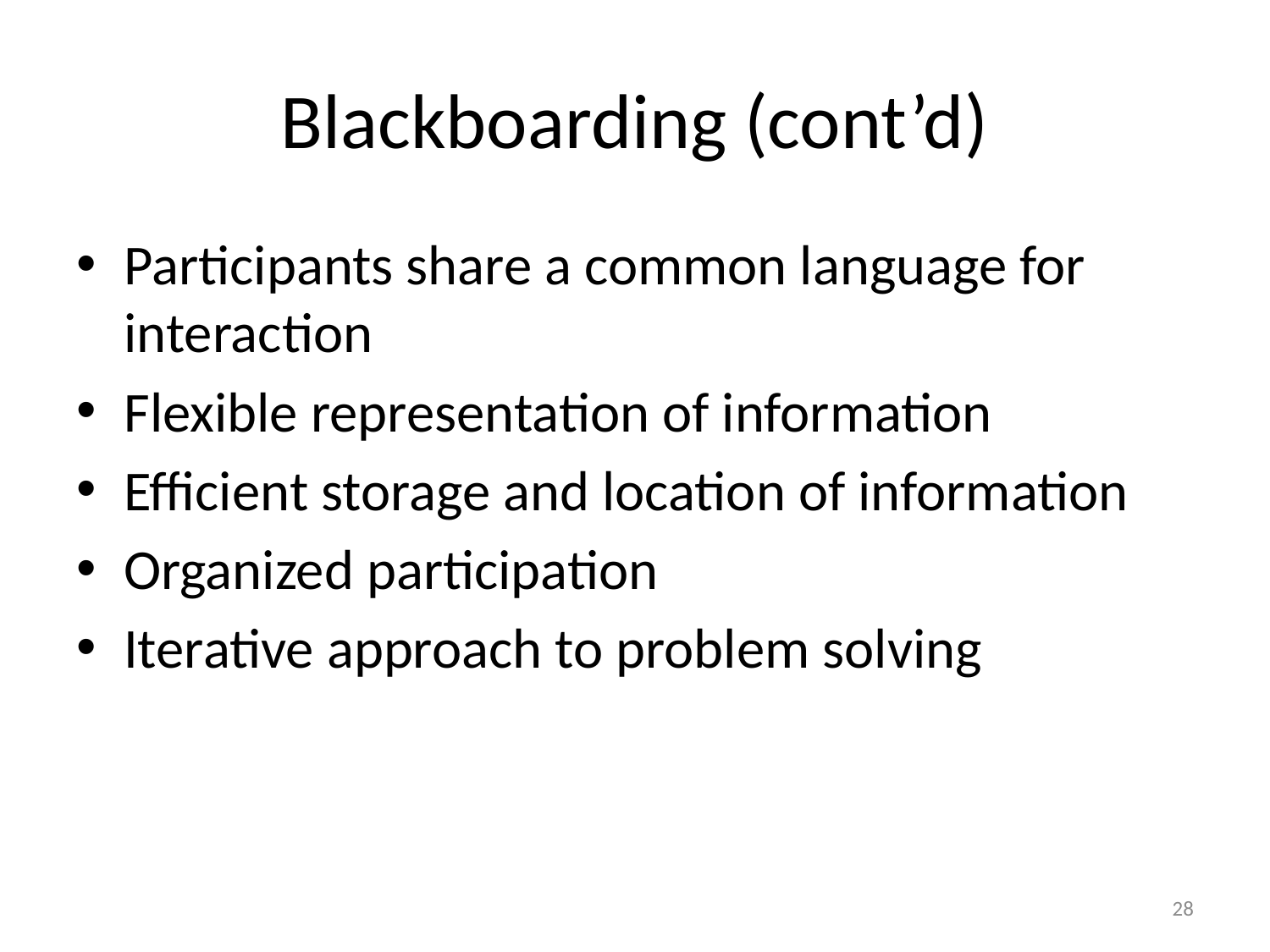

# Blackboarding (cont’d)
Participants share a common language for interaction
Flexible representation of information
Efficient storage and location of information
Organized participation
Iterative approach to problem solving

28